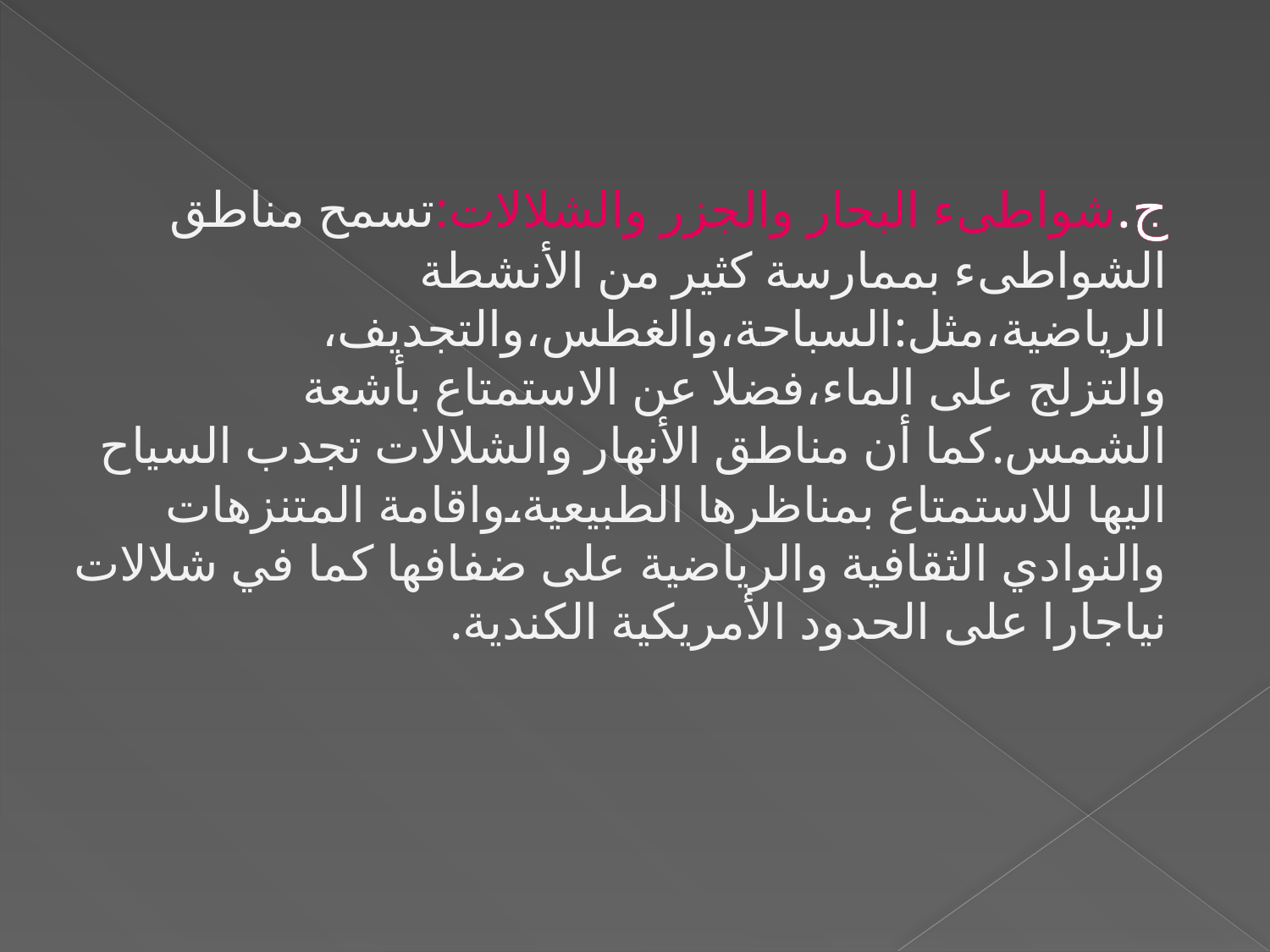

# ج.شواطىء البحار والجزر والشلالات:تسمح مناطق الشواطىء بممارسة كثير من الأنشطة الرياضية،مثل:السباحة،والغطس،والتجديف، والتزلج على الماء،فضلا عن الاستمتاع بأشعة الشمس.كما أن مناطق الأنهار والشلالات تجدب السياح اليها للاستمتاع بمناظرها الطبيعية،واقامة المتنزهات والنوادي الثقافية والرياضية على ضفافها كما في شلالات نياجارا على الحدود الأمريكية الكندية.